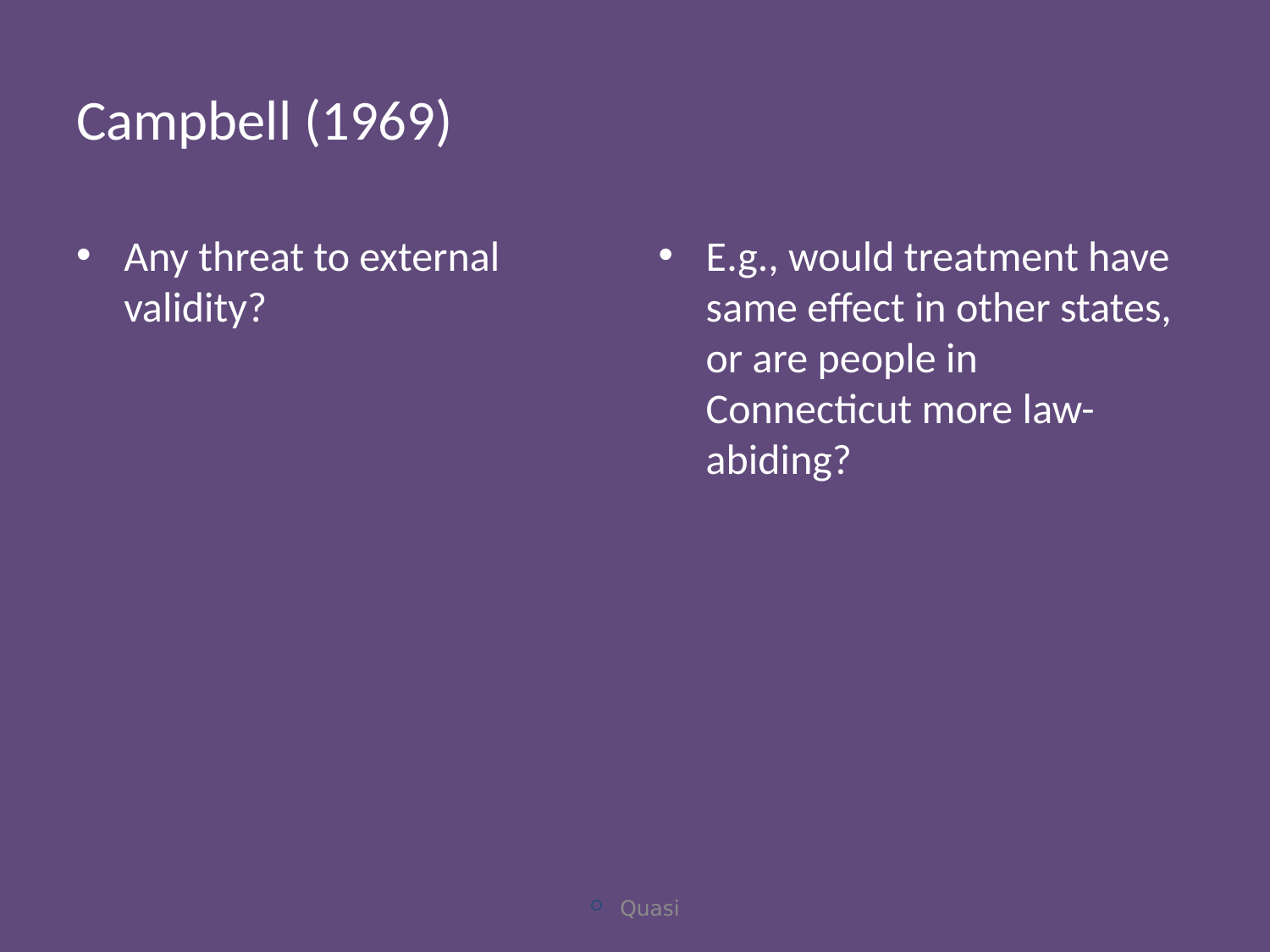

# Campbell (1969)
Any threat to external validity?

E.g., would treatment have same effect in other states, or are people in Connecticut more law-abiding?

Quasi